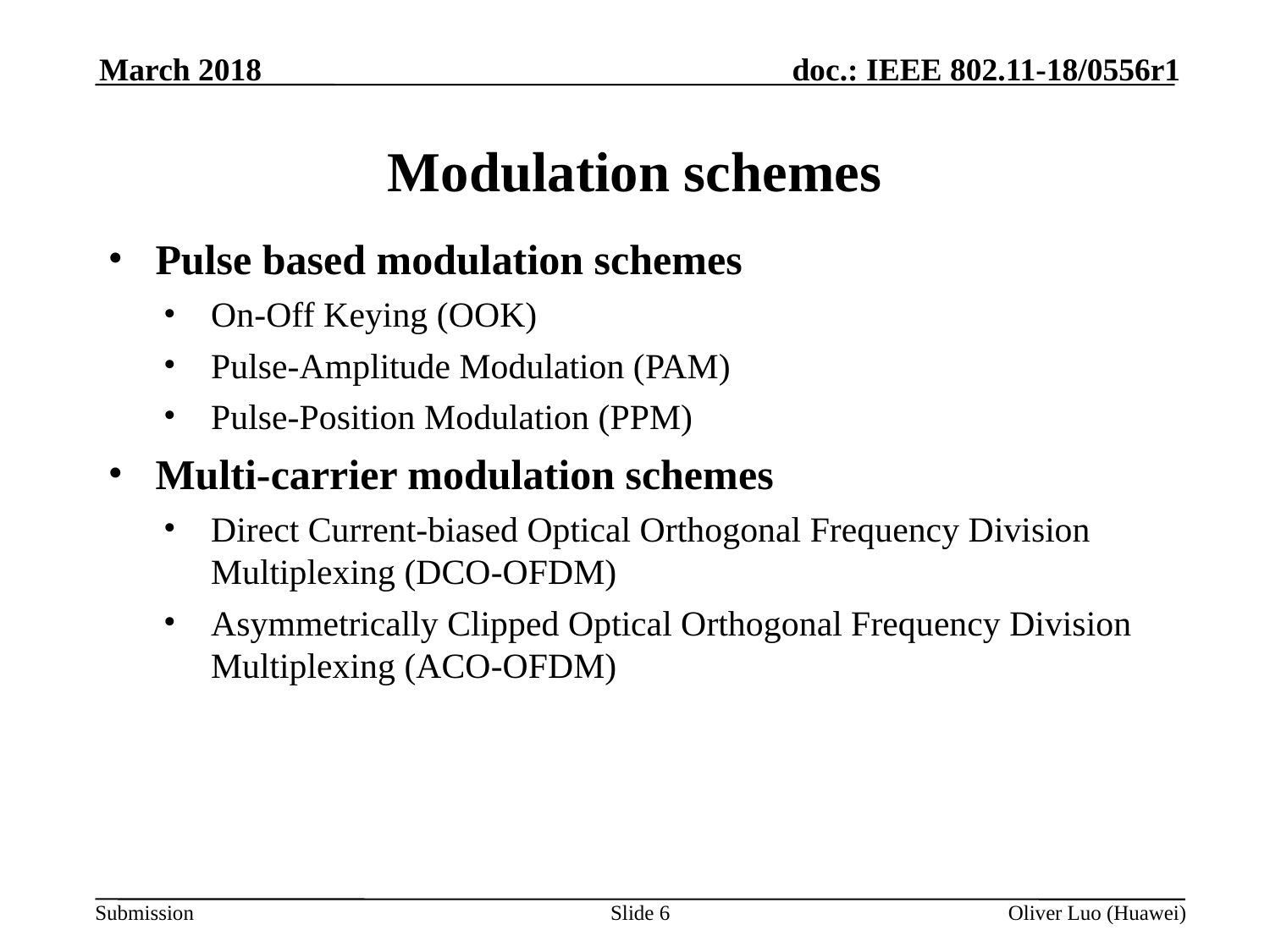

March 2018
# Modulation schemes
Pulse based modulation schemes
On-Off Keying (OOK)
Pulse-Amplitude Modulation (PAM)
Pulse-Position Modulation (PPM)
Multi-carrier modulation schemes
Direct Current-biased Optical Orthogonal Frequency Division Multiplexing (DCO-OFDM)
Asymmetrically Clipped Optical Orthogonal Frequency Division Multiplexing (ACO-OFDM)
Slide 6
Oliver Luo (Huawei)